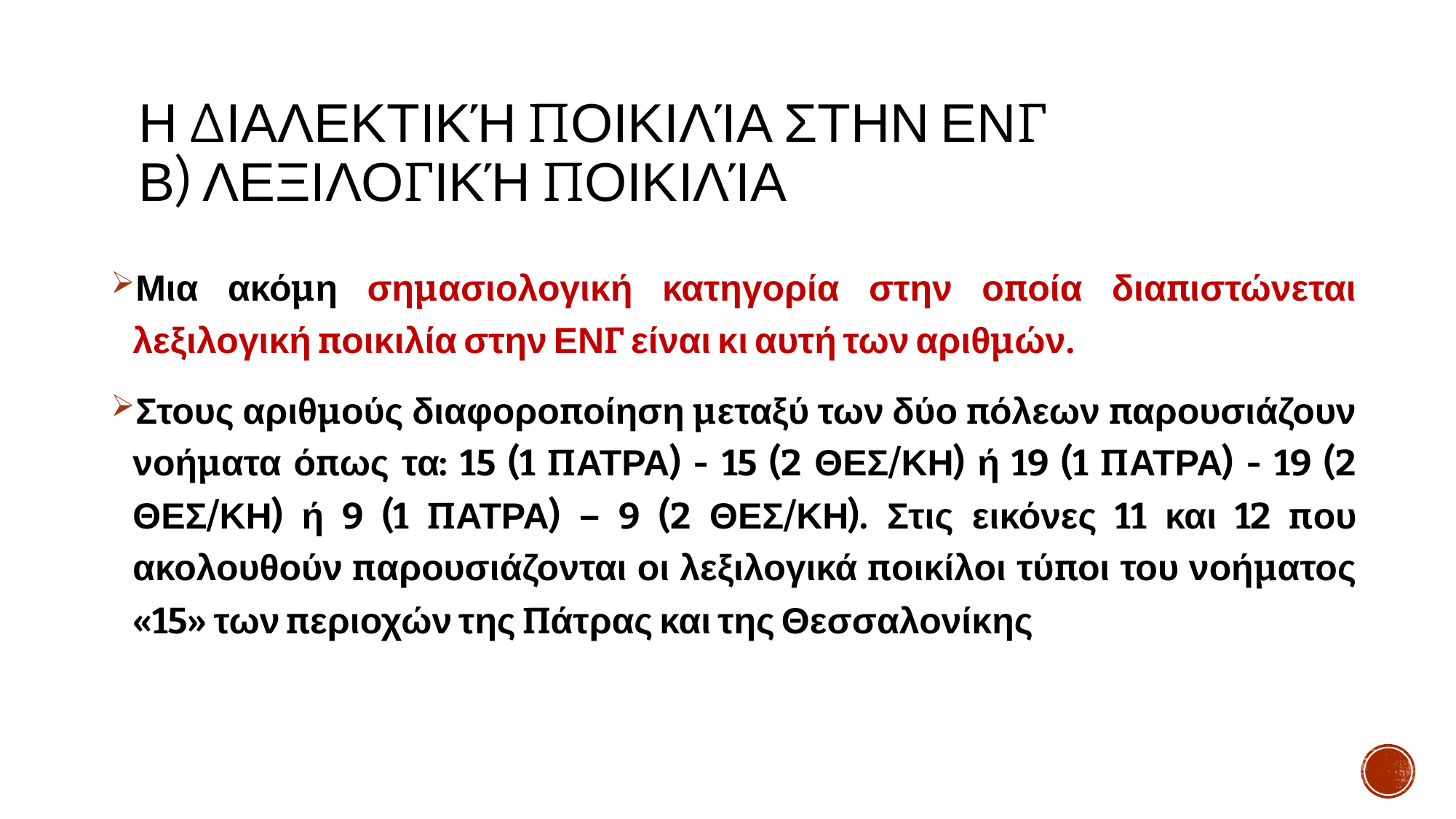

# Η διαλεκτική ποικιλία στην ΕΝΓ β) Λεξιλογική ποικιλία
Μια ακόμη σημασιολογική κατηγορία στην οποία διαπιστώνεται λεξιλογική ποικιλία στην ΕΝΓ είναι κι αυτή των αριθμών.
Στους αριθμούς διαφοροποίηση μεταξύ των δύο πόλεων παρουσιάζουν νοήματα όπως τα: 15 (1 ΠΑΤΡΑ) - 15 (2 ΘΕΣ/ΚΗ) ή 19 (1 ΠΑΤΡΑ) - 19 (2 ΘΕΣ/ΚΗ) ή 9 (1 ΠΑΤΡΑ) – 9 (2 ΘΕΣ/ΚΗ). Στις εικόνες 11 και 12 που ακολουθούν παρουσιάζονται οι λεξιλογικά ποικίλοι τύποι του νοήματος «15» των περιοχών της Πάτρας και της Θεσσαλονίκης